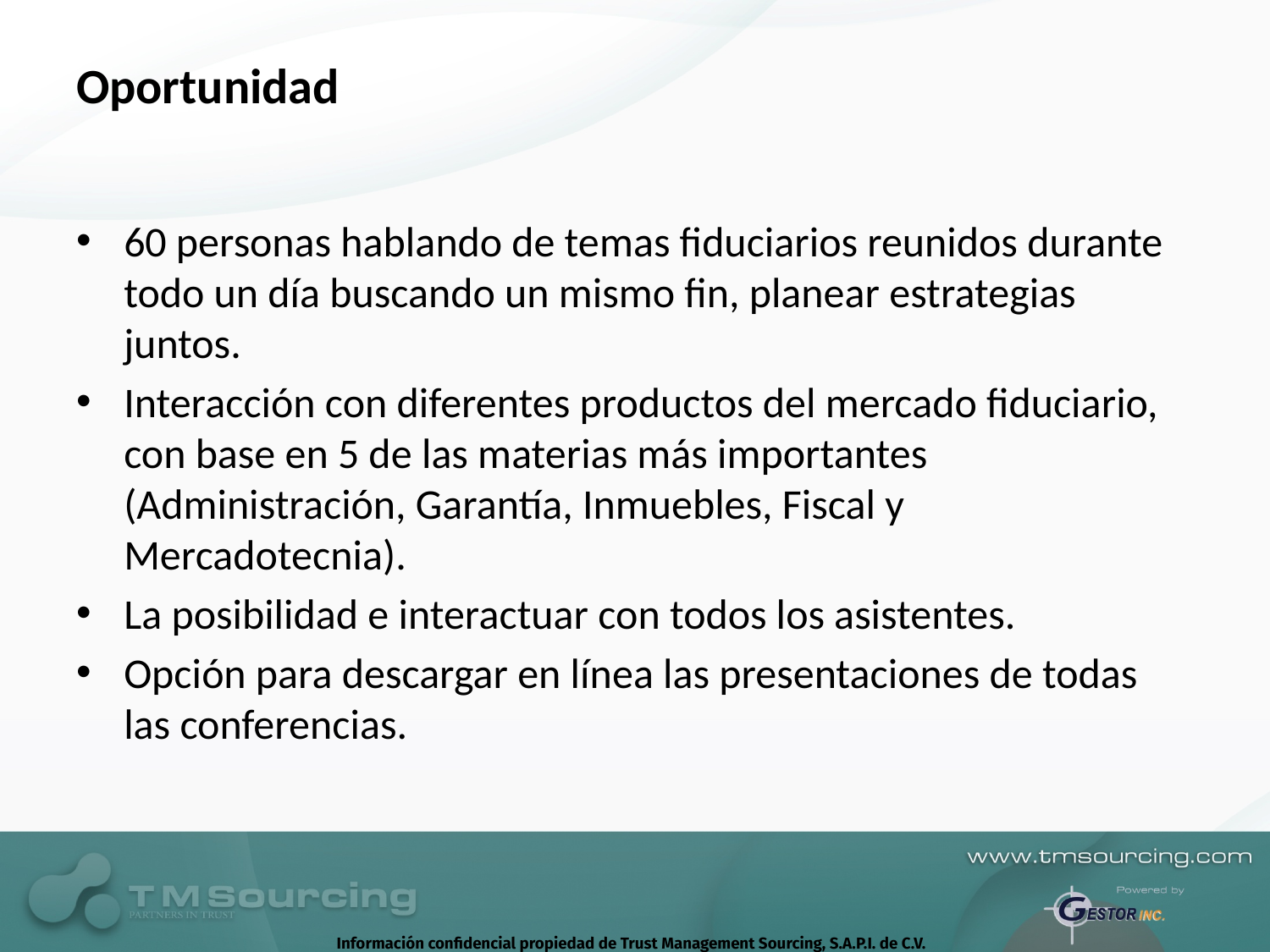

# Oportunidad

60 personas hablando de temas fiduciarios reunidos durante todo un día buscando un mismo fin, planear estrategias juntos.
Interacción con diferentes productos del mercado fiduciario, con base en 5 de las materias más importantes (Administración, Garantía, Inmuebles, Fiscal y Mercadotecnia).
La posibilidad e interactuar con todos los asistentes.
Opción para descargar en línea las presentaciones de todas las conferencias.